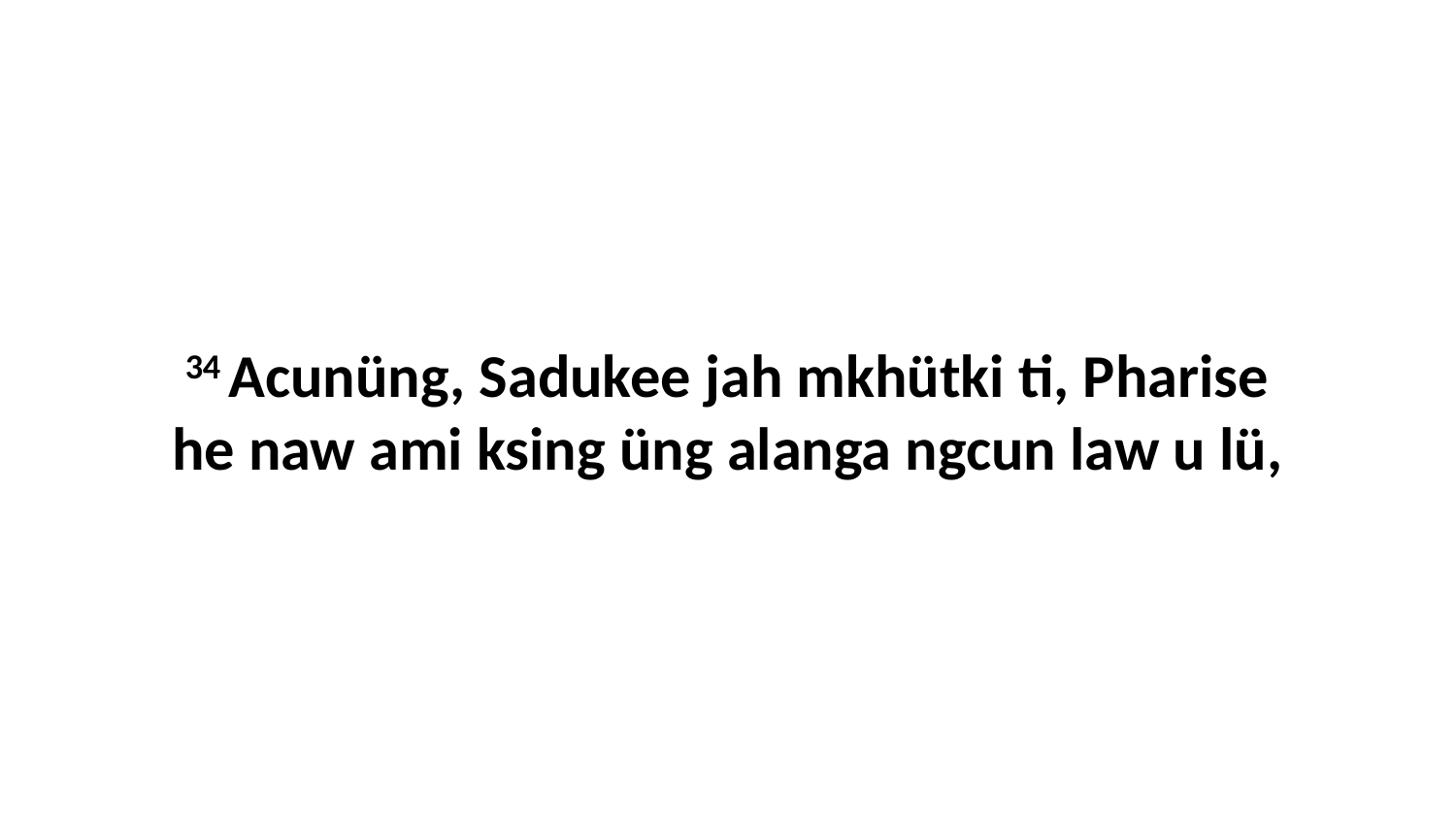

34 Acunüng, Sadukee jah mkhütki ti, Pharise he naw ami ksing üng alanga ngcun law u lü,